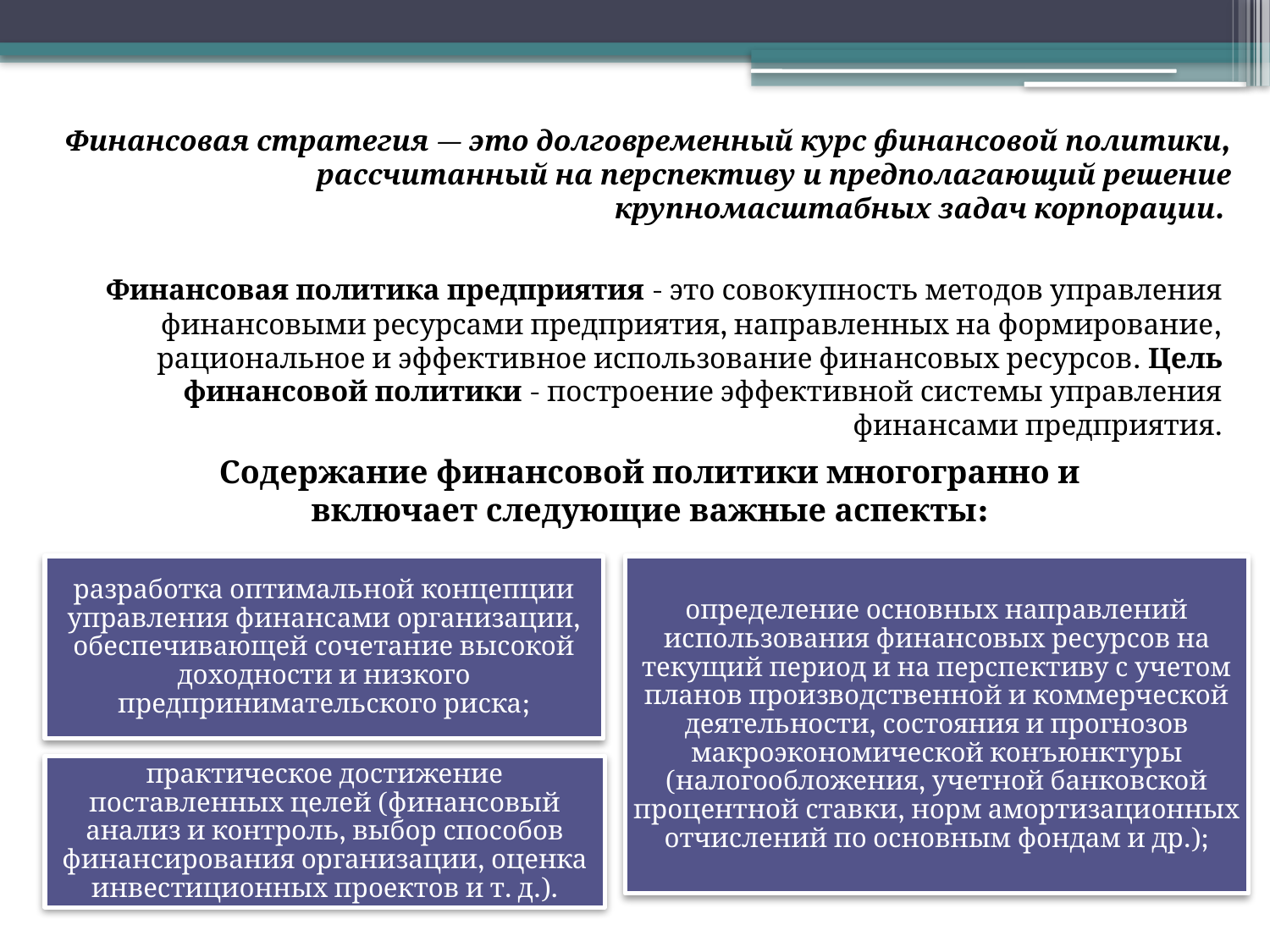

Финансовая стратегия — это долговременный курс финансовой политики, рассчитанный на перспективу и предполагающий решение крупномасштабных задач корпорации.
Финансовая политика предприятия - это совокупность методов управления финансовыми ресурсами предприятия, направленных на формирование, рациональное и эффективное использование финансовых ресурсов. Цель финансовой политики - построение эффективной системы управления финансами предприятия.
Содержание финансовой политики многогранно и включает следующие важные аспекты:
разработка оптимальной концепции управления финансами организации, обеспечивающей сочетание высокой доходности и низкого предпринимательского риска;
определение основных направлений использования финансовых ресурсов на текущий период и на перспективу с учетом планов производственной и коммерческой деятельности, состояния и прогнозов макроэкономической конъюнктуры (налогообложения, учетной банковской процентной ставки, норм амортизационных отчислений по основным фондам и др.);
практическое достижение поставленных целей (финансовый анализ и контроль, выбор способов финансирования организации, оценка инвестиционных проектов и т. д.).